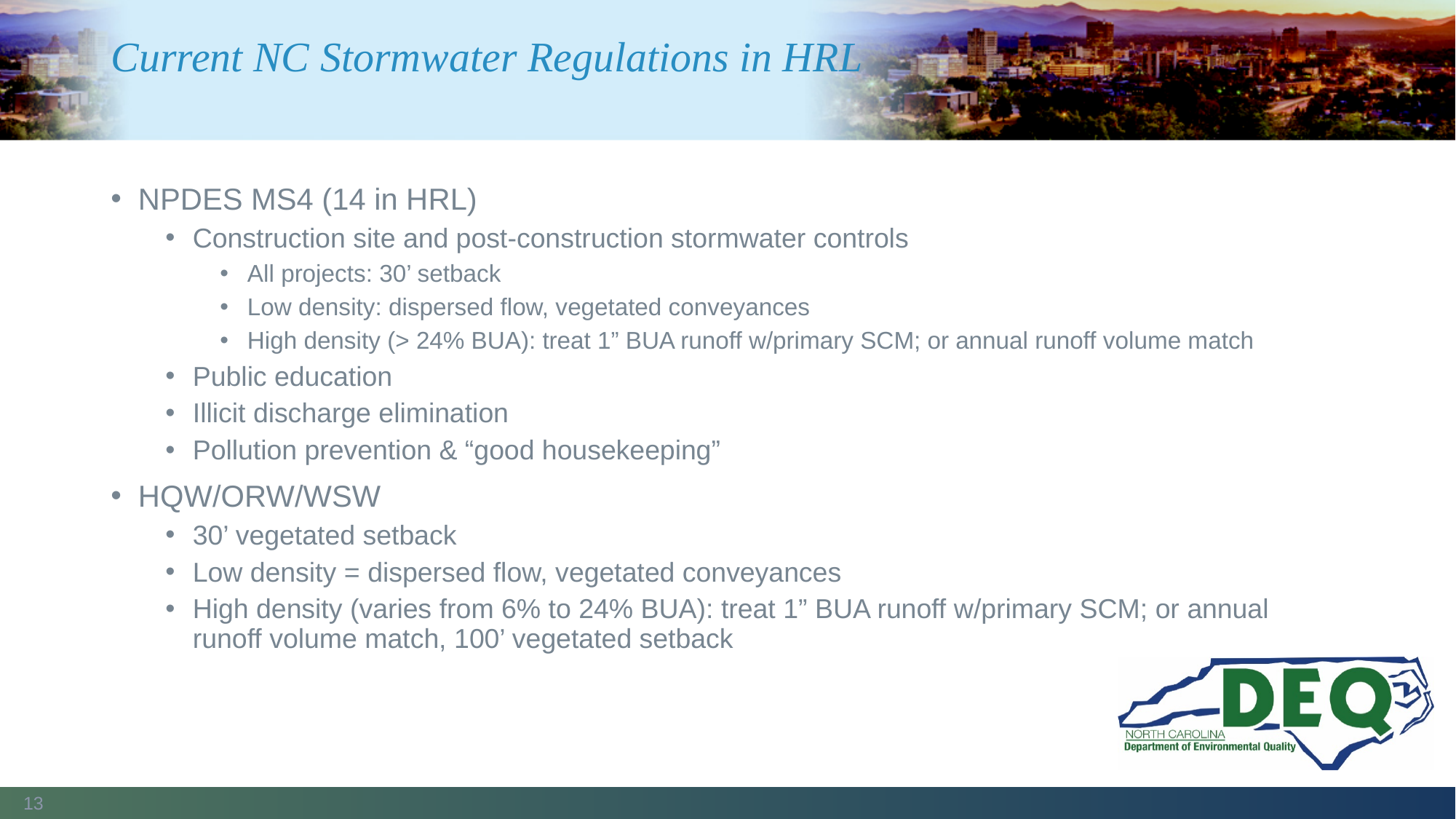

# Current NC Stormwater Regulations in HRL

NPDES MS4 (14 in HRL)
Construction site and post-construction stormwater controls
All projects: 30’ setback
Low density: dispersed flow, vegetated conveyances
High density (> 24% BUA): treat 1” BUA runoff w/primary SCM; or annual runoff volume match
Public education
Illicit discharge elimination
Pollution prevention & “good housekeeping”
HQW/ORW/WSW
30’ vegetated setback
Low density = dispersed flow, vegetated conveyances
High density (varies from 6% to 24% BUA): treat 1” BUA runoff w/primary SCM; or annual runoff volume match, 100’ vegetated setback
13